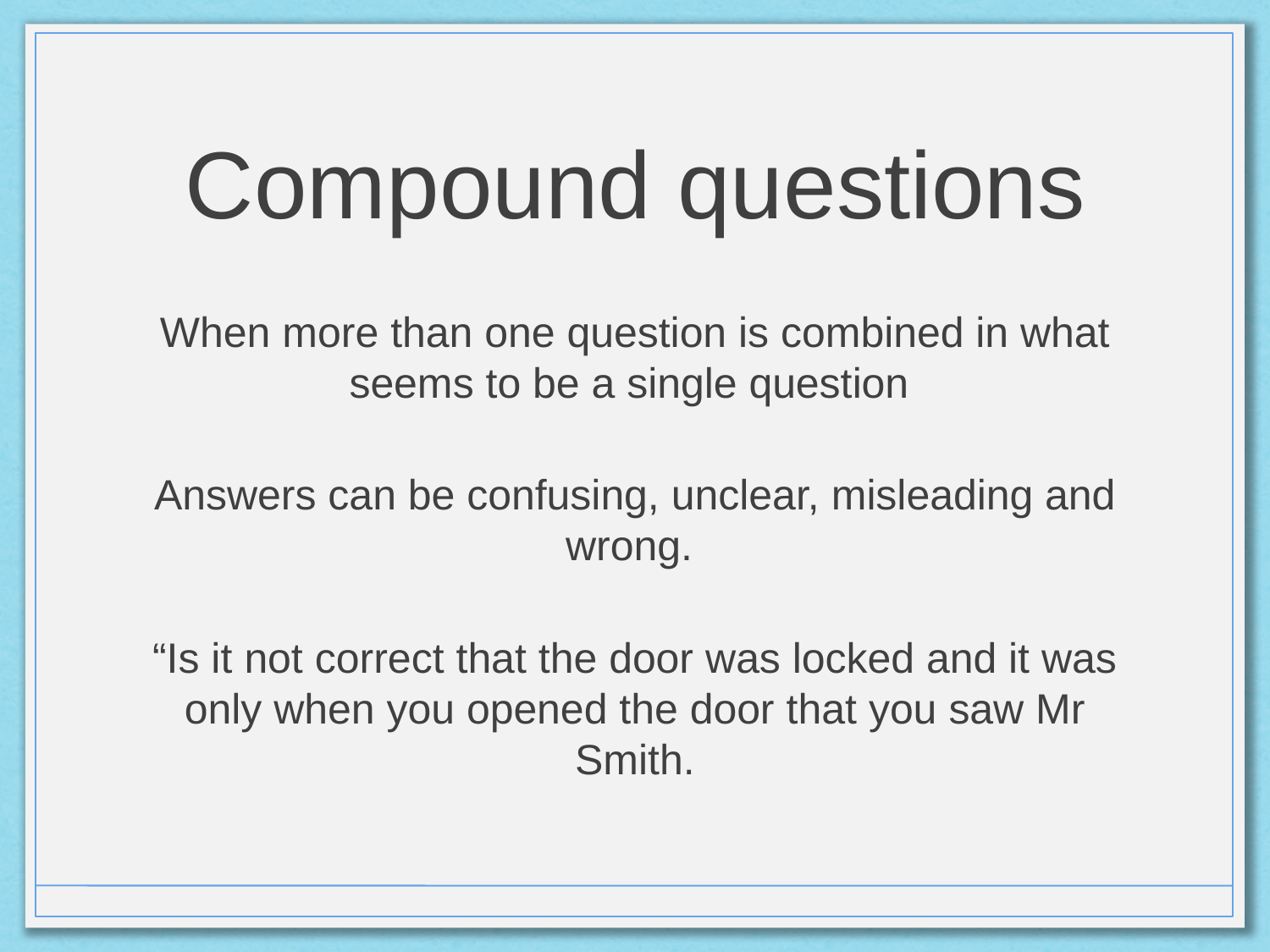

# Compound questions
When more than one question is combined in what seems to be a single question

Answers can be confusing, unclear, misleading and wrong.

“Is it not correct that the door was locked and it was only when you opened the door that you saw Mr Smith.